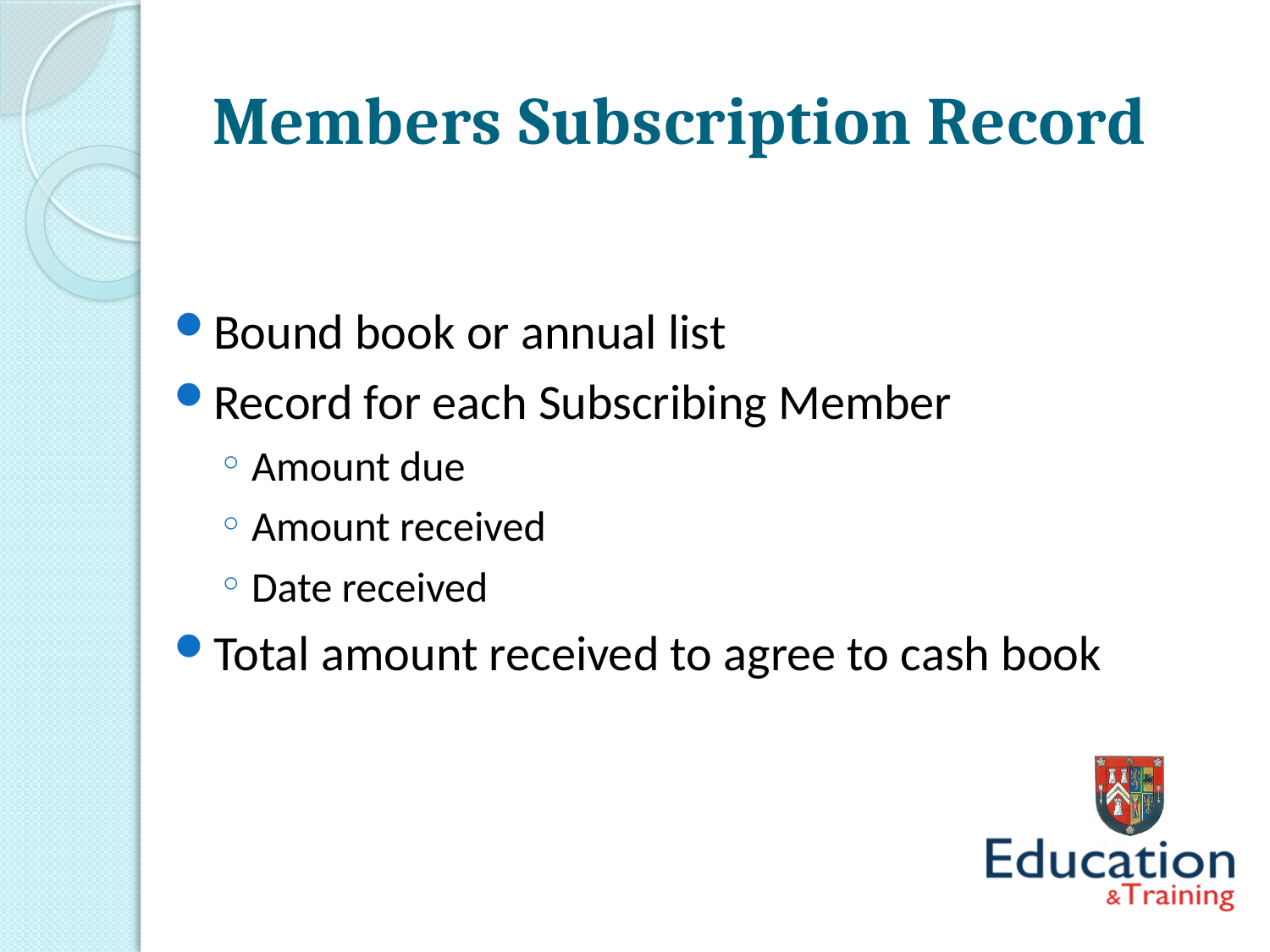

# Members Subscription Record

Bound book or annual list
Record for each Subscribing Member
Amount due
Amount received
Date received
Total amount received to agree to cash book